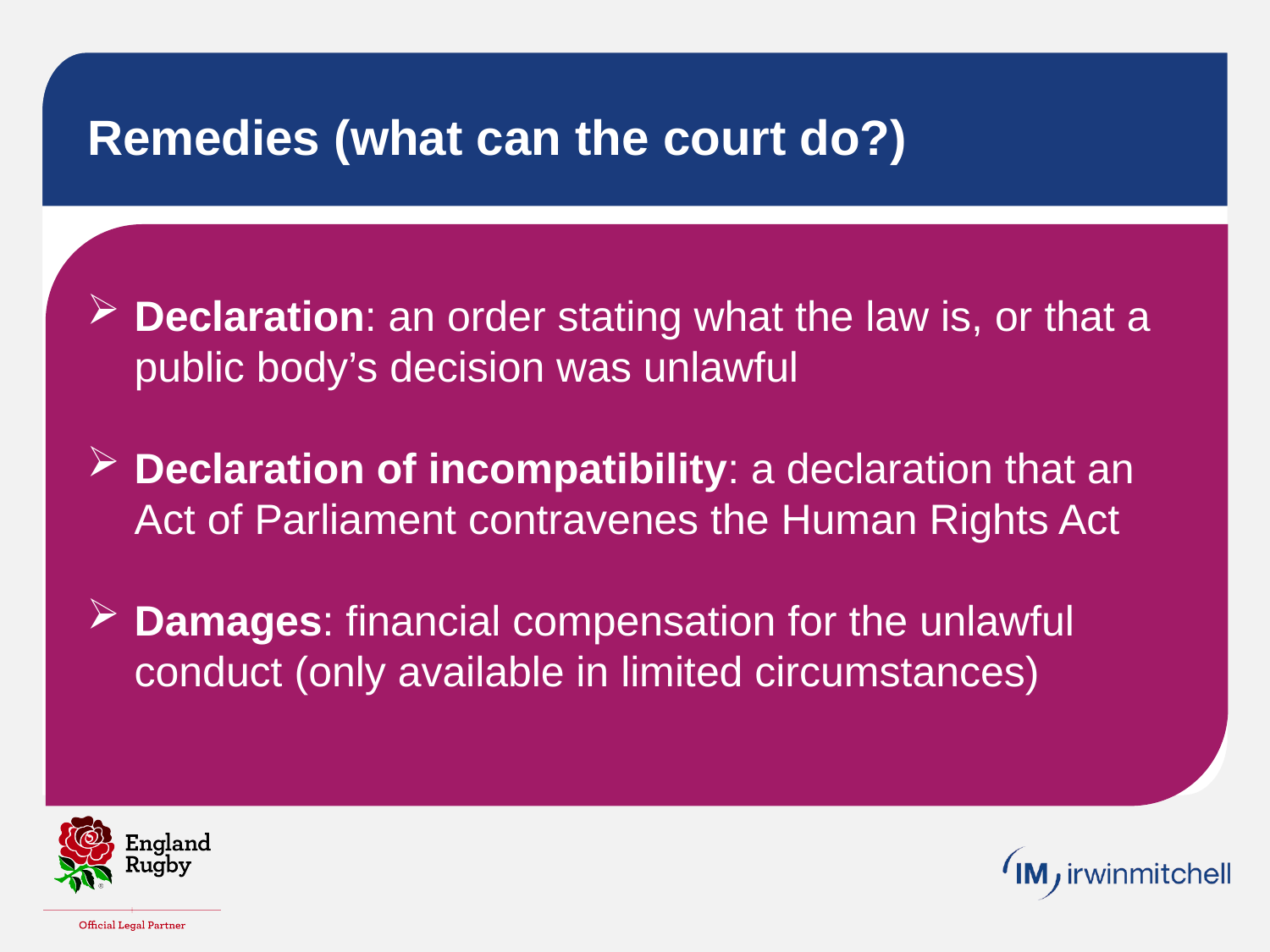

# Remedies (what can the court do?)

Declaration: an order stating what the law is, or that a public body’s decision was unlawful

Declaration of incompatibility: a declaration that an Act of Parliament contravenes the Human Rights Act

Damages: financial compensation for the unlawful conduct (only available in limited circumstances)